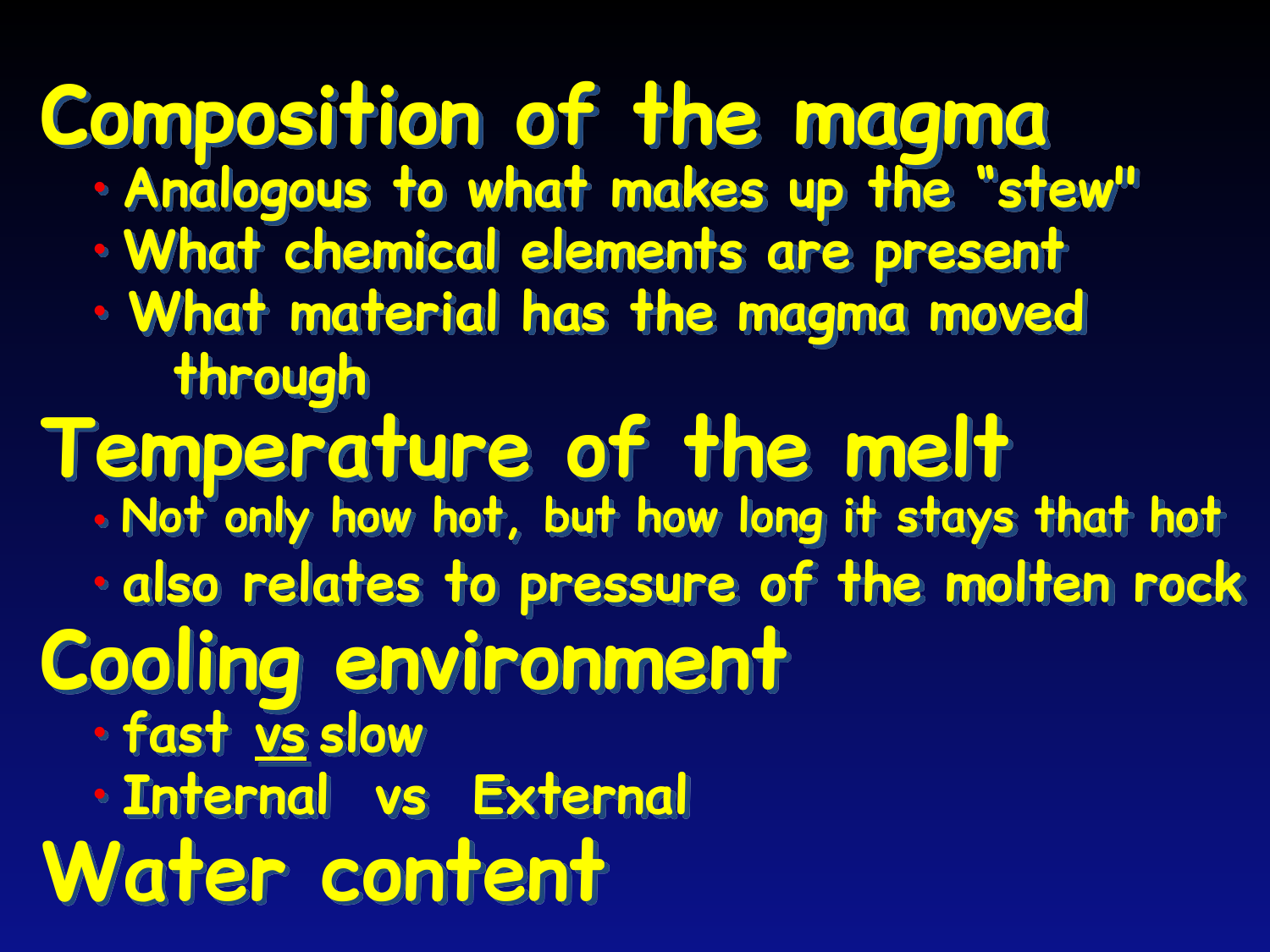

Composition of the magma
•
Analogous to what makes up the “stew"
•
What chemical elements are present
•
What material has the magma moved
  through

Temperature of the melt
•
Not only how hot, but how long it stays that hot
•
also relates to pressure of the molten rock
Cooling environment
•
fast
vs
  slow
•
Internal  vs  External
Water content